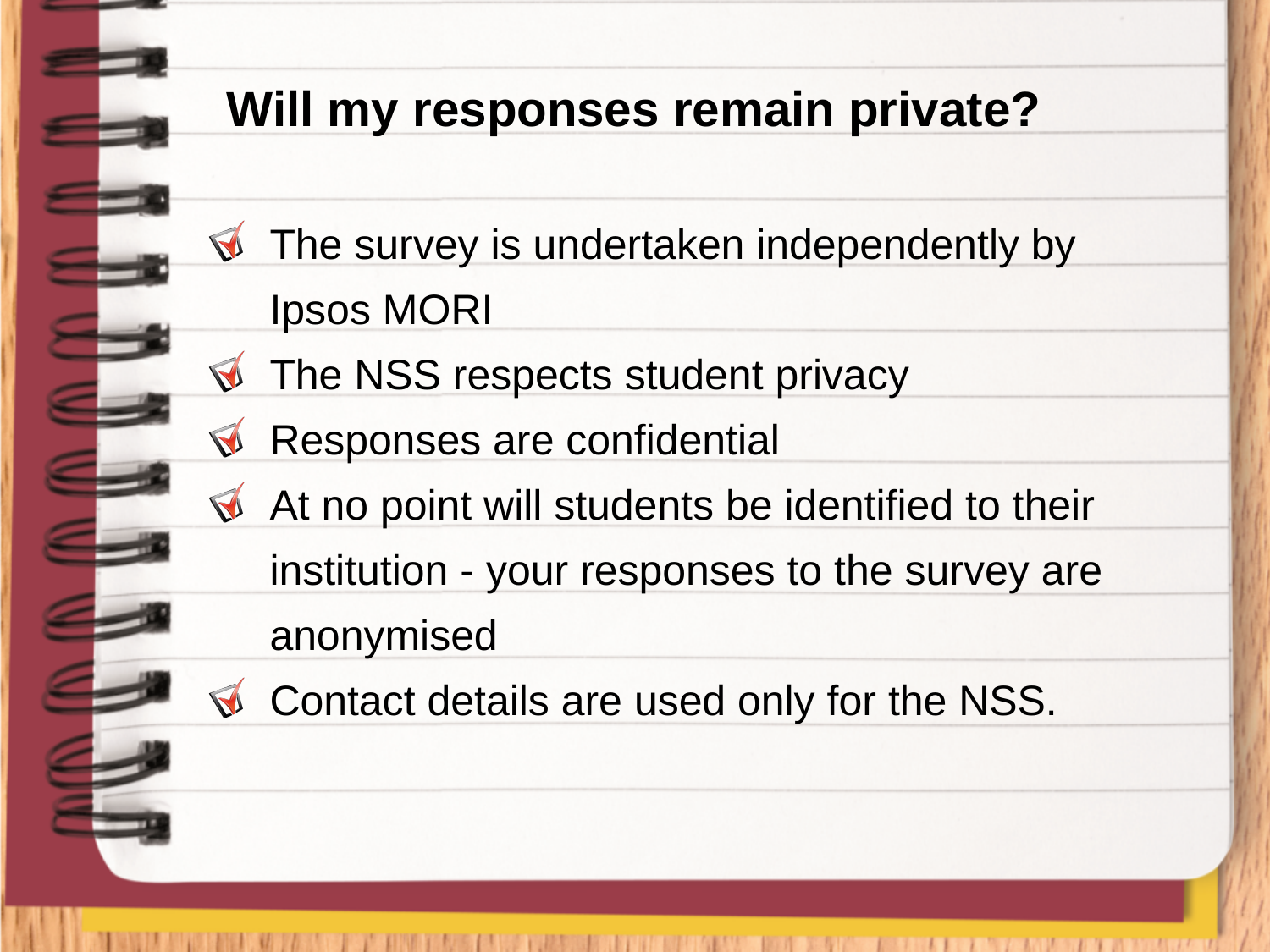

Will my responses remain private?
The survey is undertaken independently by Ipsos MORI
The NSS respects student privacy
Responses are confidential
At no point will students be identified to their institution - your responses to the survey are anonymised
Contact details are used only for the NSS.